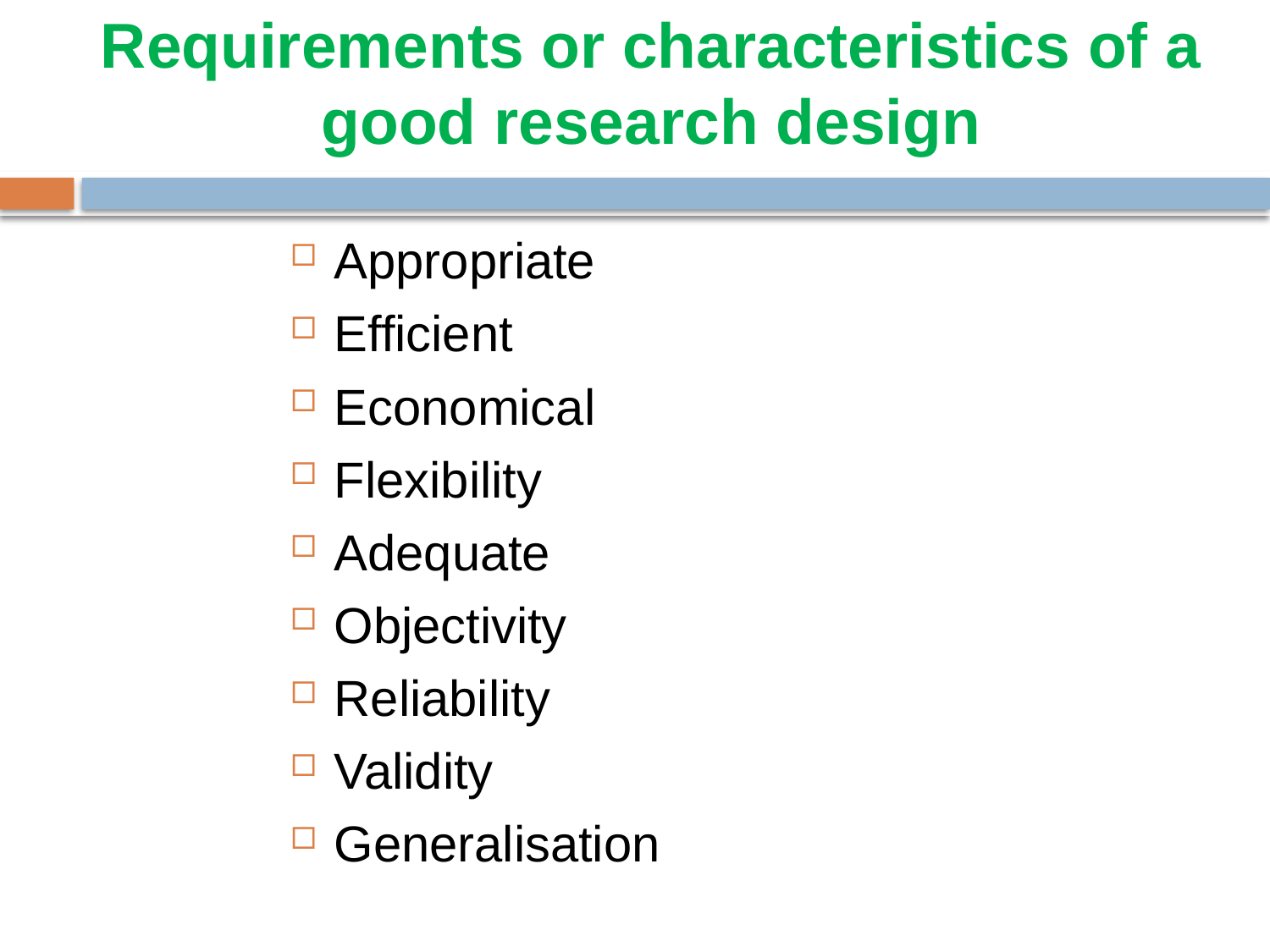

# Requirements or characteristics of a good research design
Appropriate
Efficient
Economical
Flexibility
Adequate
Objectivity
Reliability
Validity
Generalisation